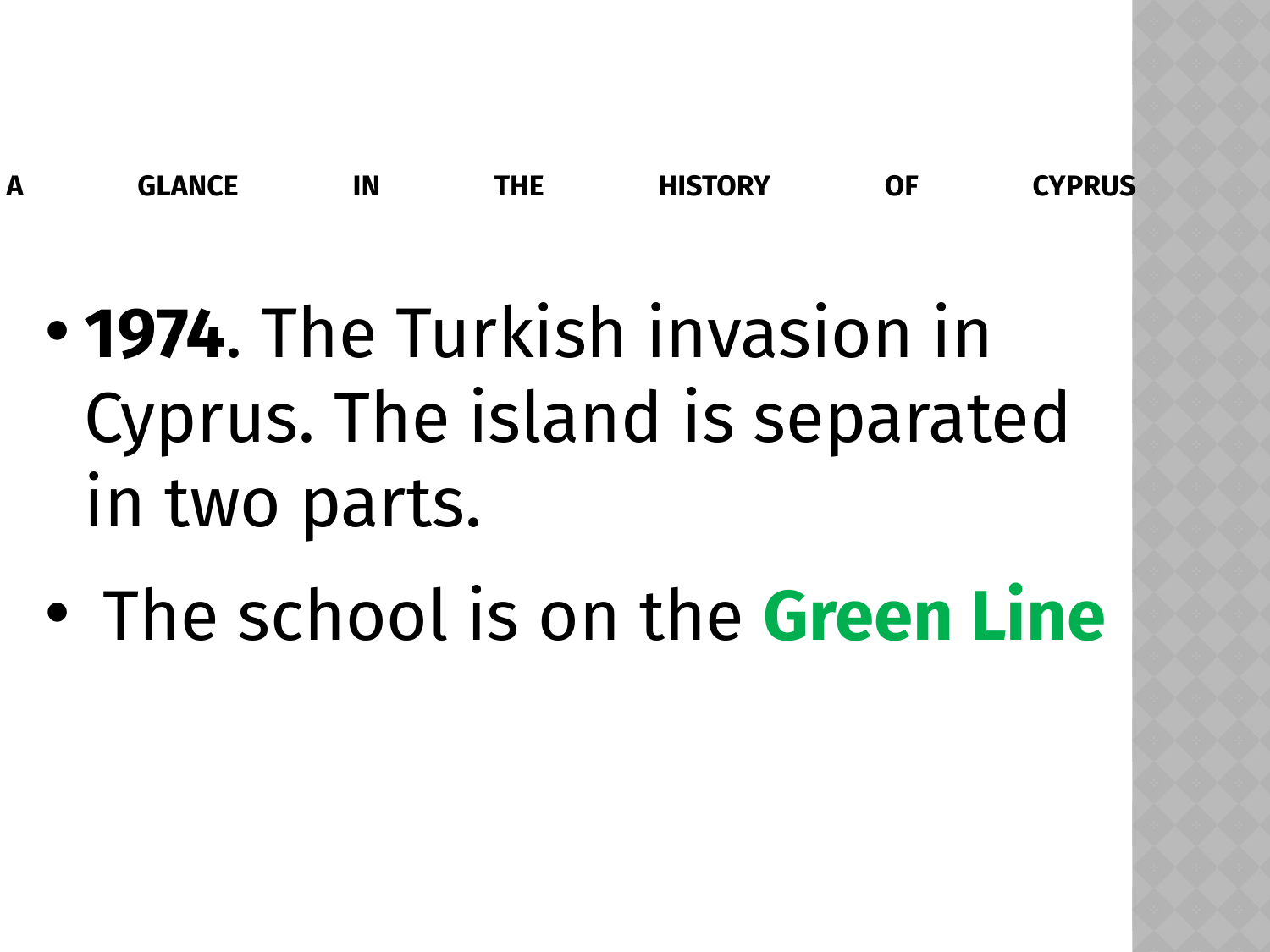

# A glance in the history of Cyprus
1974. The Turkish invasion in Cyprus. The island is separated in two parts.
 The school is on the Green Line